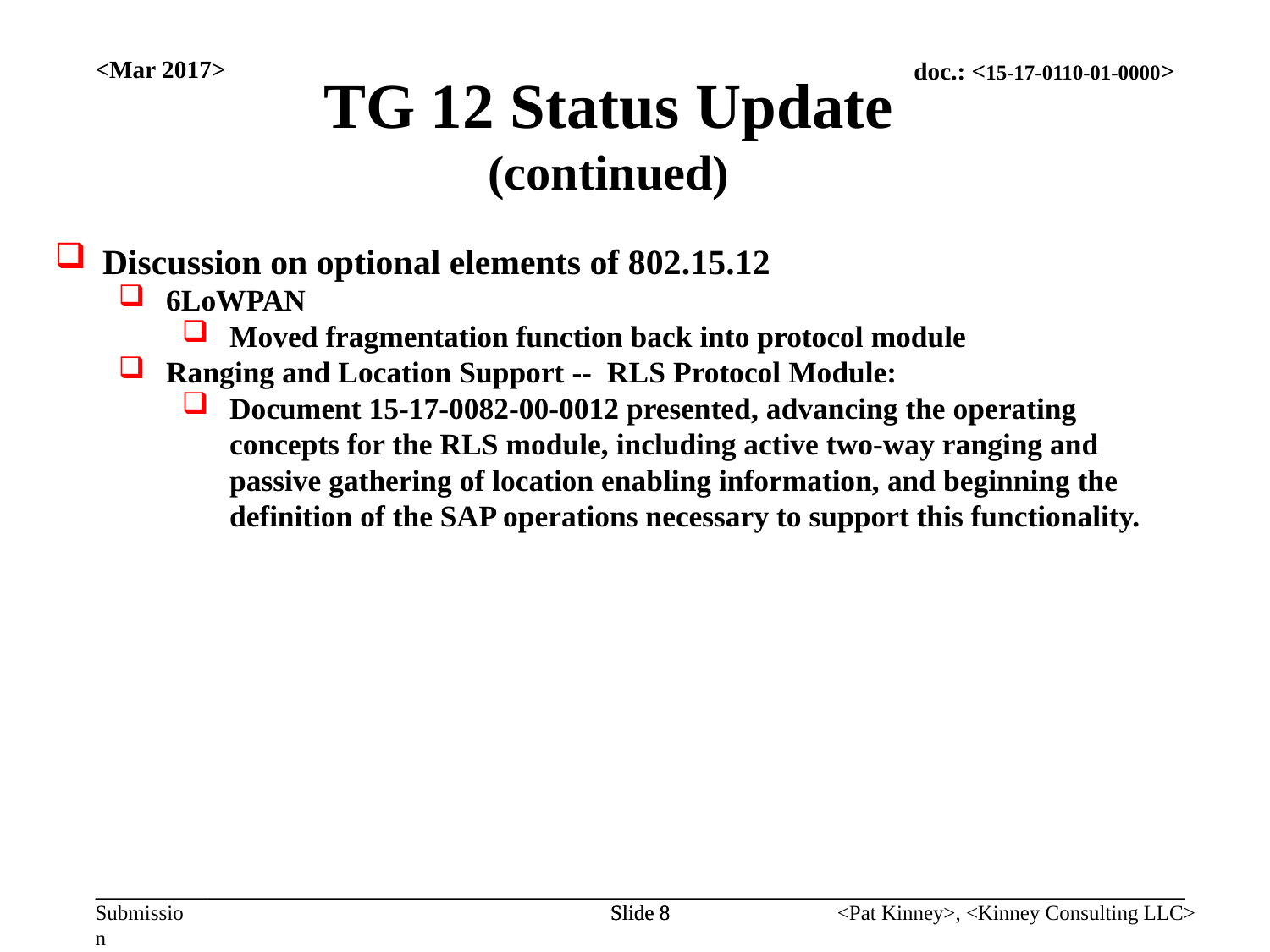

<Mar 2017>
TG 12 Status Update
(continued)

Discussion on optional elements of 802.15.12
6LoWPAN
Moved fragmentation function back into protocol module
Ranging and Location Support --  RLS Protocol Module:
Document 15-17-0082-00-0012 presented, advancing the operating concepts for the RLS module, including active two-way ranging and passive gathering of location enabling information, and beginning the definition of the SAP operations necessary to support this functionality.
Slide 8
Slide 8
<Pat Kinney>, <Kinney Consulting LLC>